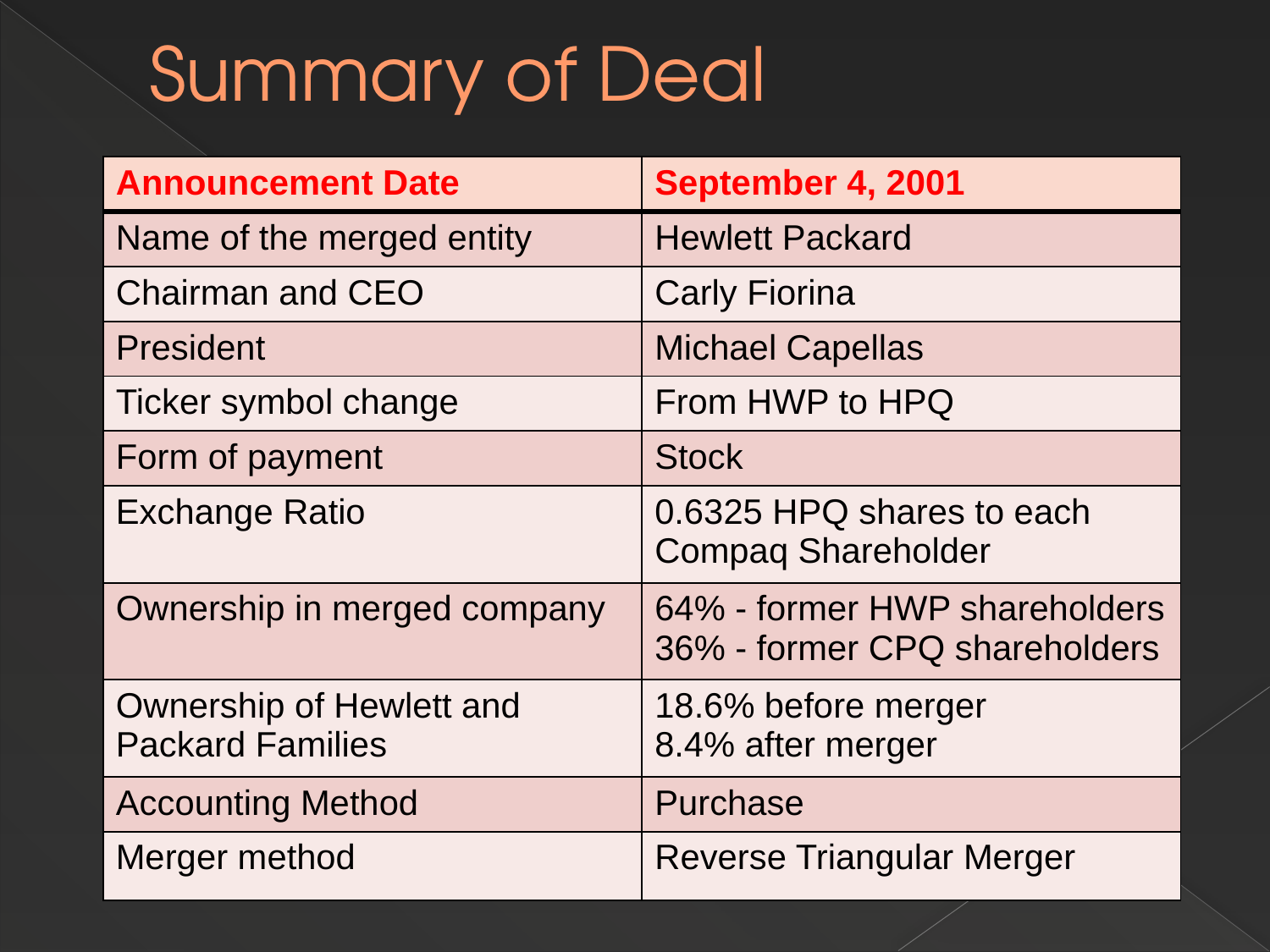

# Summary of Deal
| Announcement Date | September 4, 2001 |
| --- | --- |
| Name of the merged entity | Hewlett Packard |
| Chairman and CEO | Carly Fiorina |
| President | Michael Capellas |
| Ticker symbol change | From HWP to HPQ |
| Form of payment | Stock |
| Exchange Ratio | 0.6325 HPQ shares to each Compaq Shareholder |
| Ownership in merged company | 64% - former HWP shareholders 36% - former CPQ shareholders |
| Ownership of Hewlett and Packard Families | 18.6% before merger 8.4% after merger |
| Accounting Method | Purchase |
| Merger method | Reverse Triangular Merger |